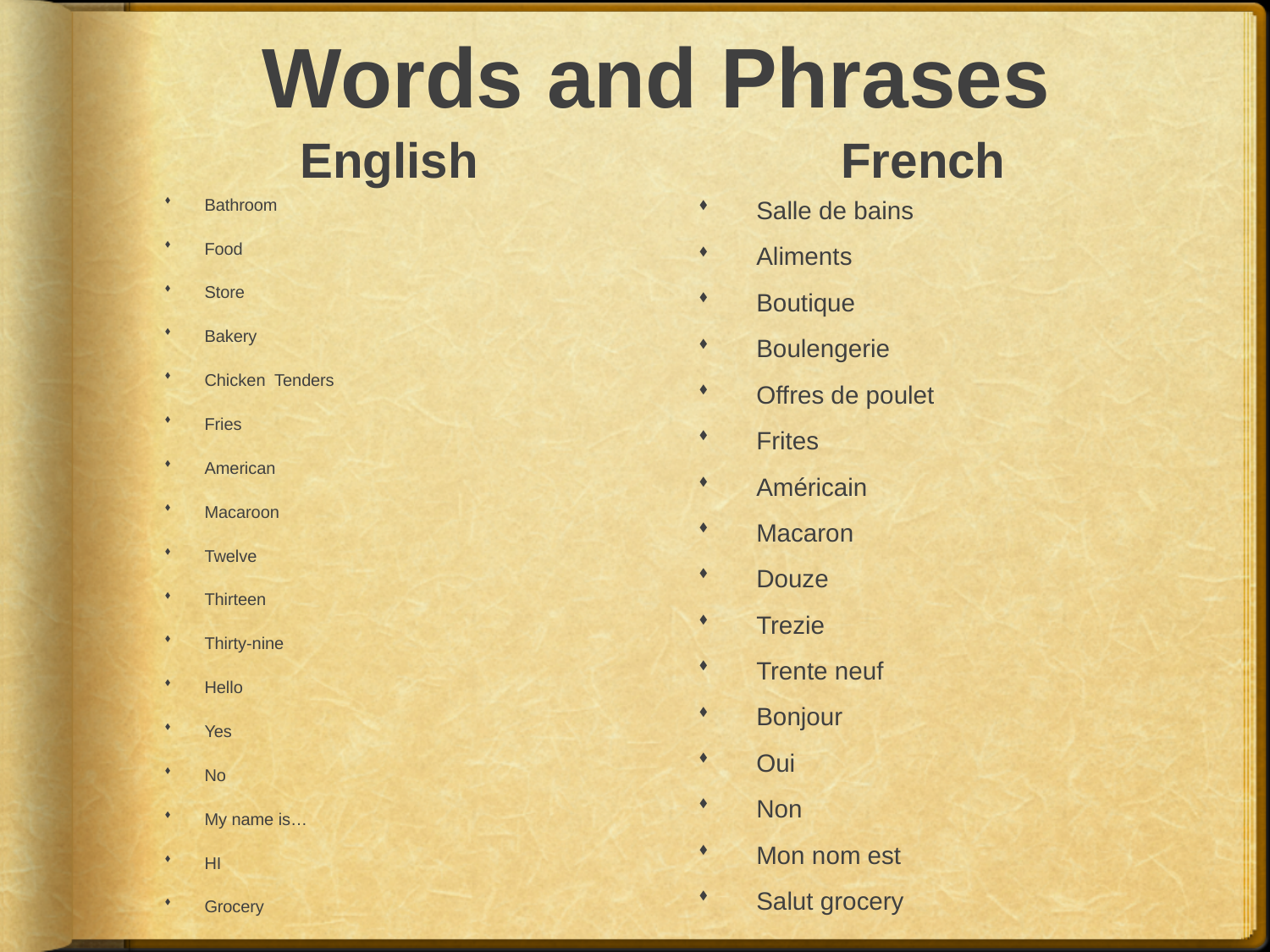

# Words and Phrases
English
French
Bathroom
Food
Store
Bakery
Chicken  Tenders
Fries
American
Macaroon
Twelve
Thirteen
Thirty-nine
Hello
Yes
No
My name is…
HI
Grocery

Salle de bains
Aliments
Boutique
Boulengerie
Offres de poulet
Frites
Américain
Macaron
Douze
Trezie
Trente neuf
Bonjour
Oui
Non
Mon nom est
Salut grocery